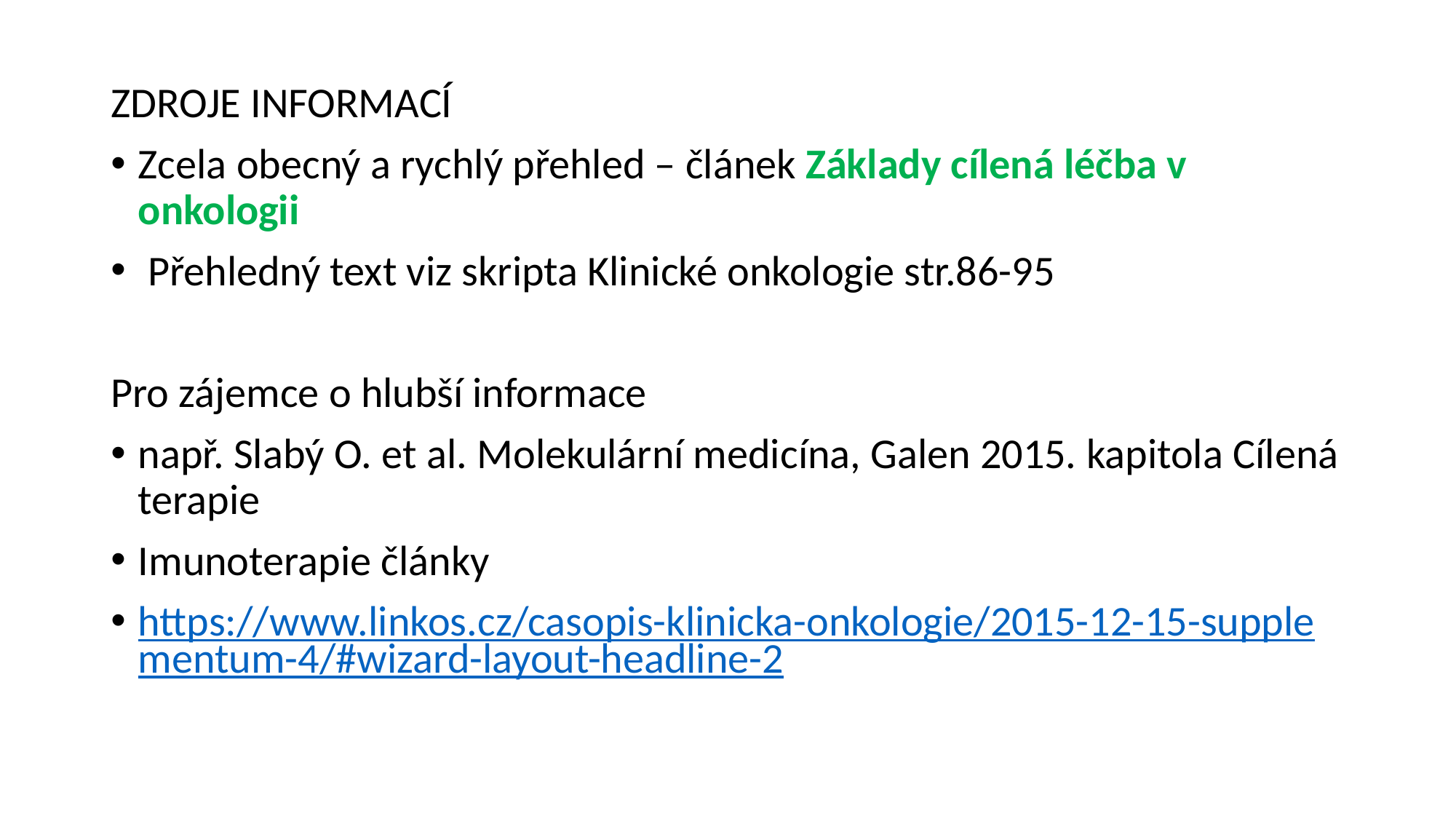

ZDROJE INFORMACÍ
Zcela obecný a rychlý přehled – článek Základy cílená léčba v onkologii
 Přehledný text viz skripta Klinické onkologie str.86-95

Pro zájemce o hlubší informace
např. Slabý O. et al. Molekulární medicína, Galen 2015. kapitola Cílená terapie
Imunoterapie články
https://www.linkos.cz/casopis-klinicka-onkologie/2015-12-15-supplementum-4/#wizard-layout-headline-2